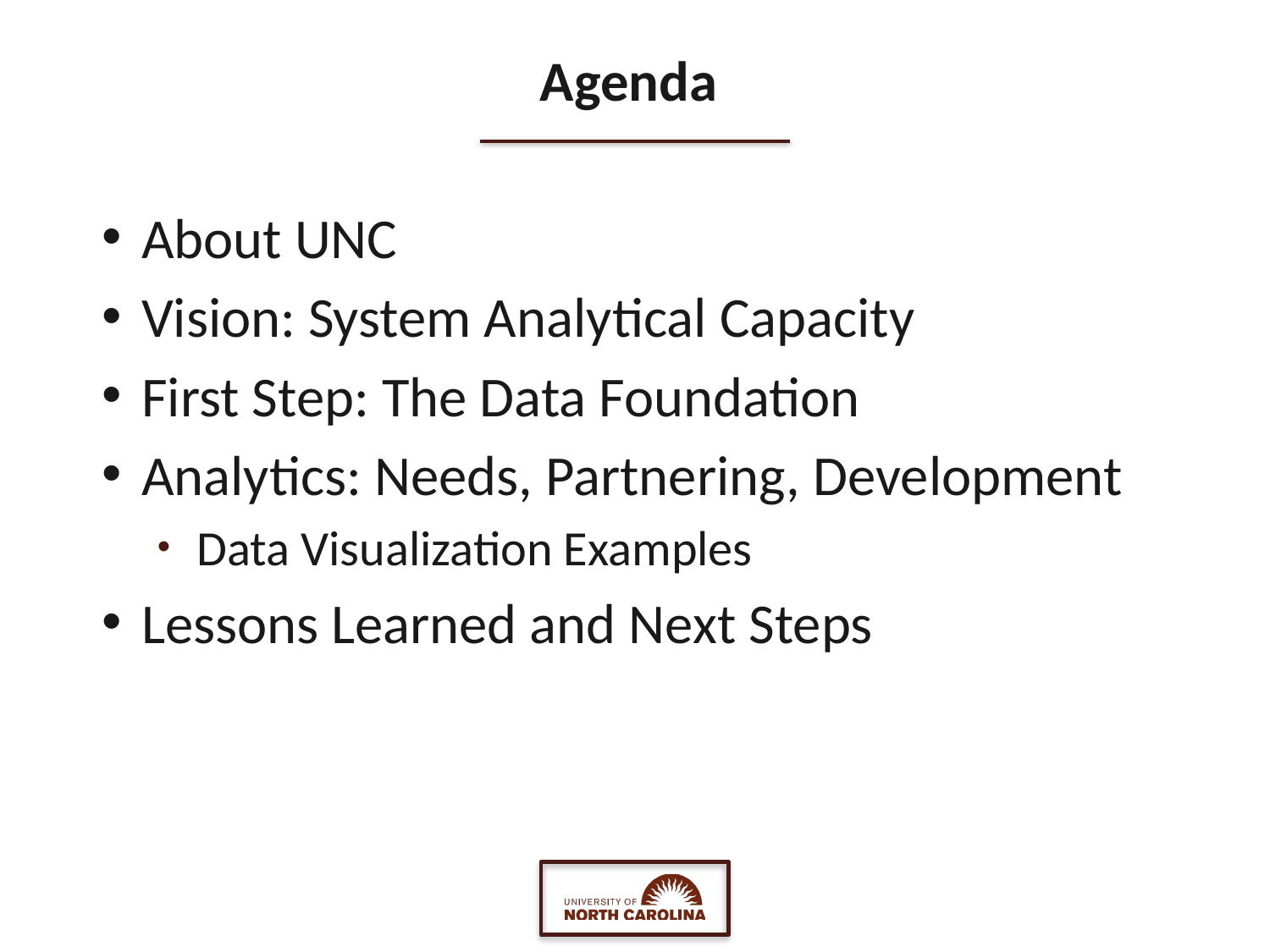

# Agenda
About UNC
Vision: System Analytical Capacity
First Step: The Data Foundation
Analytics: Needs, Partnering, Development
Data Visualization Examples
Lessons Learned and Next Steps